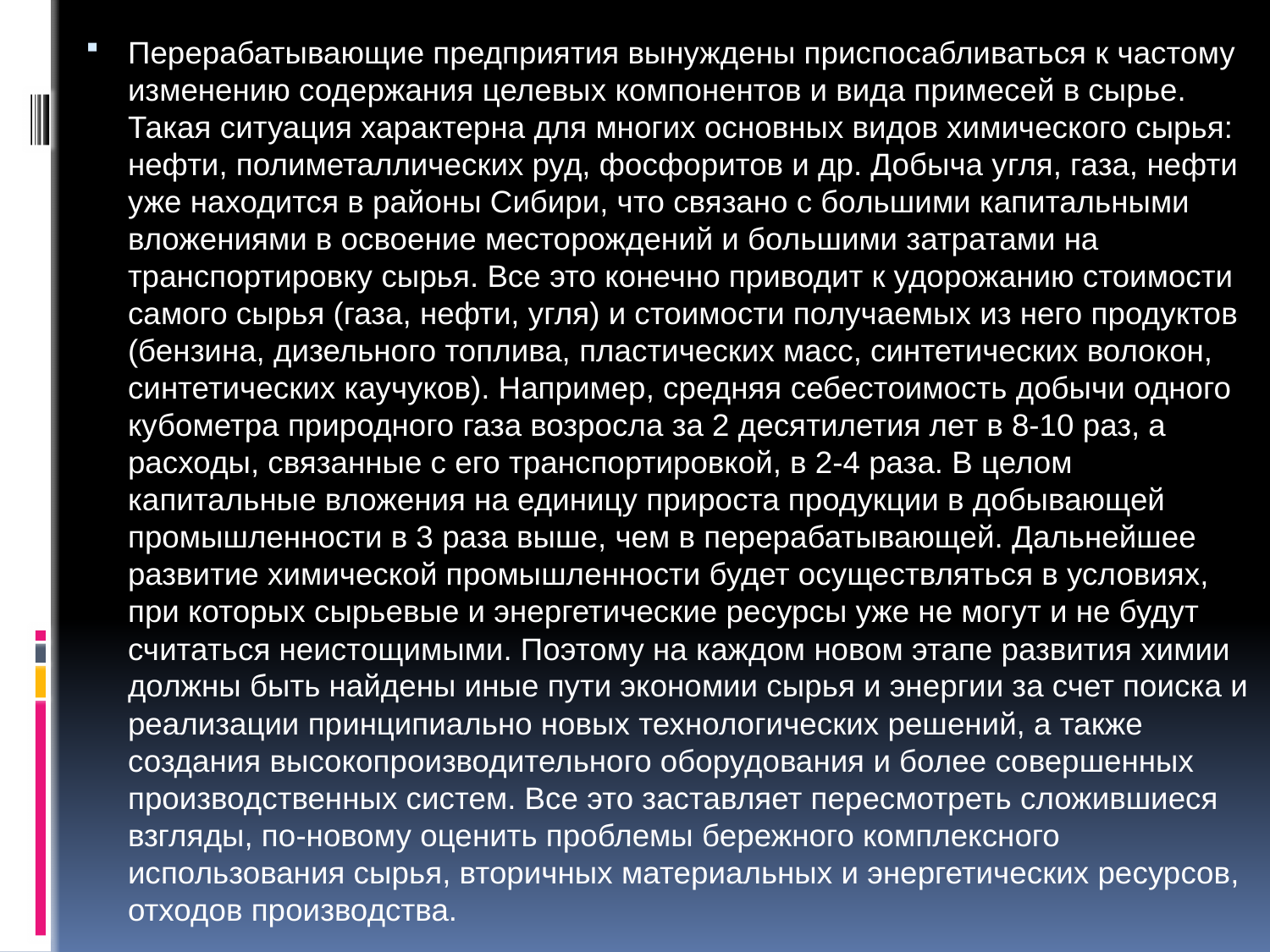

Перерабатывающие предприятия вынуждены приспосабливаться к частому изменению содержания целевых компонентов и вида примесей в сырье. Такая ситуация характерна для многих основных видов химического сырья: нефти, полиметаллических руд, фосфоритов и др. Добыча угля, газа, нефти уже находится в районы Сибири, что связано с большими капитальными вложениями в освоение месторождений и большими затратами на транспортировку сырья. Все это конечно приводит к удорожанию стоимости самого сырья (газа, нефти, угля) и стоимости получаемых из него продуктов (бензина, дизельного топлива, пластических масс, синтетических волокон, синтетических каучуков). Например, средняя себестоимость добычи одного кубометра природного газа возросла за 2 десятилетия лет в 8-10 раз, а расходы, связанные с его транспортировкой, в 2-4 раза. В целом капитальные вложения на единицу прироста продукции в добывающей промышленности в 3 раза выше, чем в перерабатывающей. Дальнейшее развитие химической промышленности будет осуществляться в условиях, при которых сырьевые и энергетические ресурсы уже не могут и не будут считаться неистощимыми. Поэтому на каждом новом этапе развития химии должны быть найдены иные пути экономии сырья и энергии за счет поиска и реализации принципиально новых технологических решений, а также создания высокопроизводительного оборудования и более совершенных производственных систем. Все это заставляет пересмотреть сложившиеся взгляды, по-новому оценить проблемы бережного комплексного использования сырья, вторичных материальных и энергетических ресурсов, отходов производства.